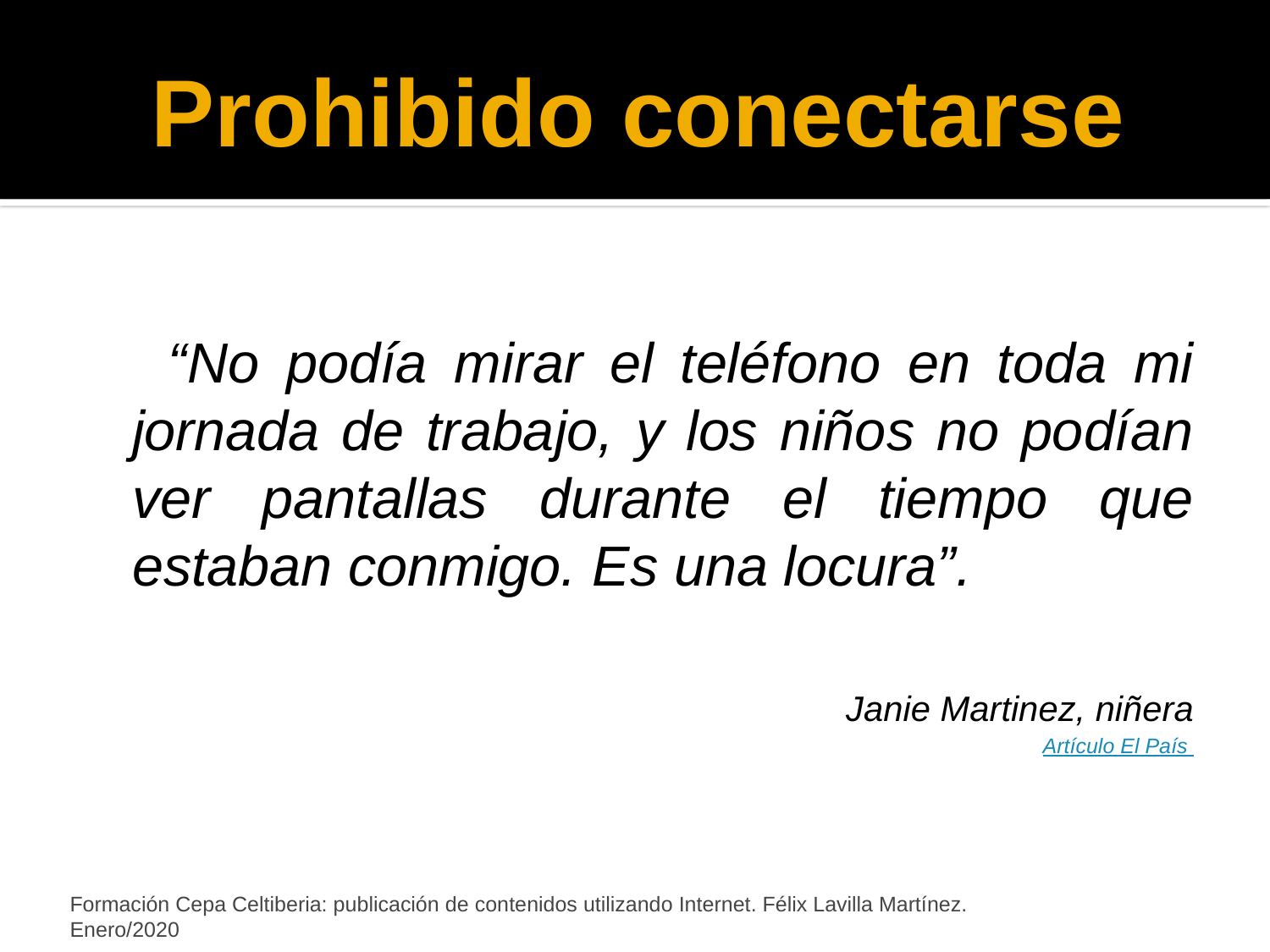

# Prohibido conectarse

   “No podía mirar el teléfono en toda mi jornada de trabajo, y los niños no podían ver pantallas durante el tiempo que estaban conmigo. Es una locura”.

			Janie Martinez, niñera
Artículo El País

Formación Cepa Celtiberia: publicación de contenidos utilizando Internet. Félix Lavilla Martínez. Enero/2020